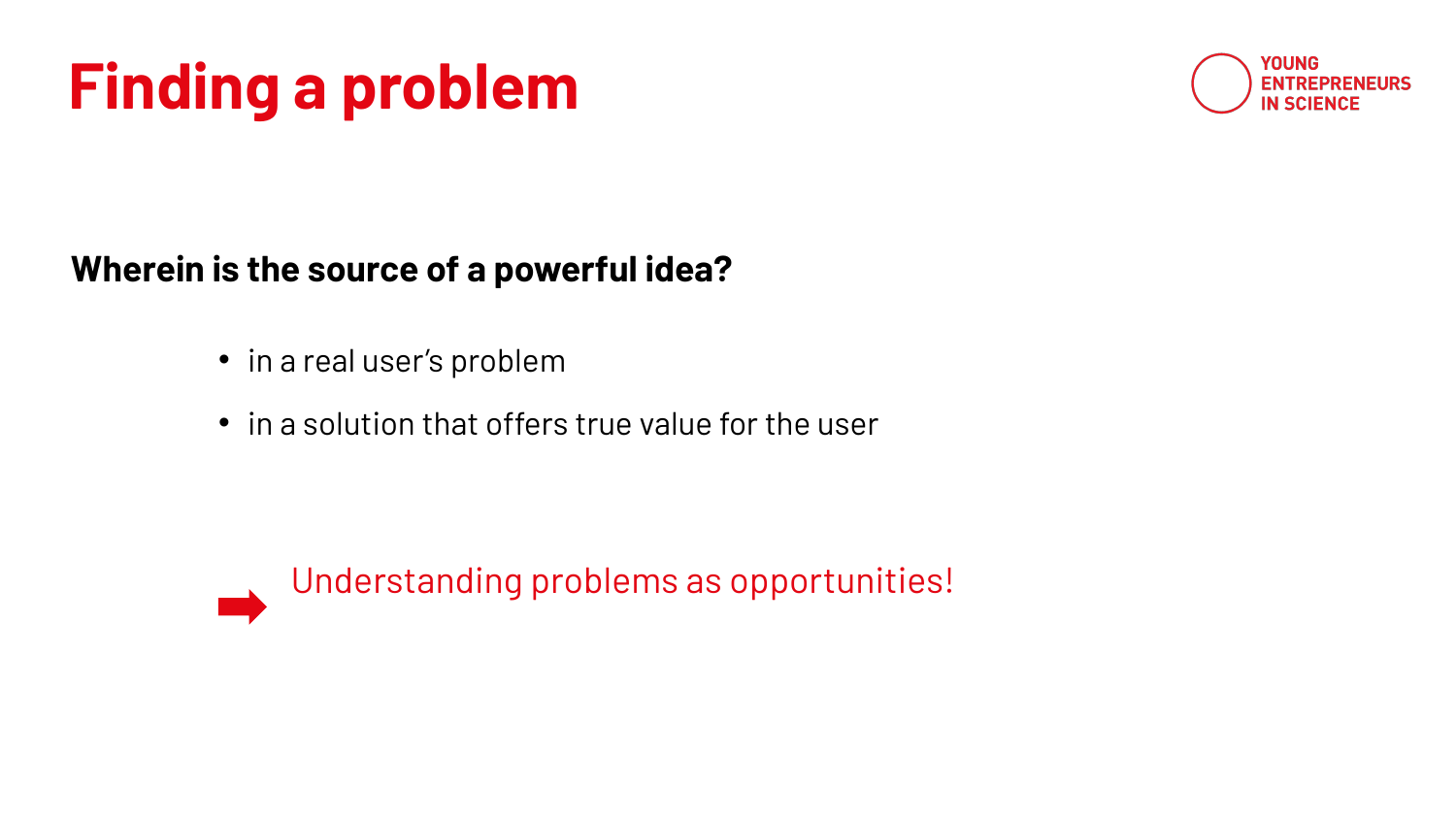

Finding a problem
Wherein is the source of a powerful idea?
in a real user’s problem
in a solution that offers true value for the user
Understanding problems as opportunities!